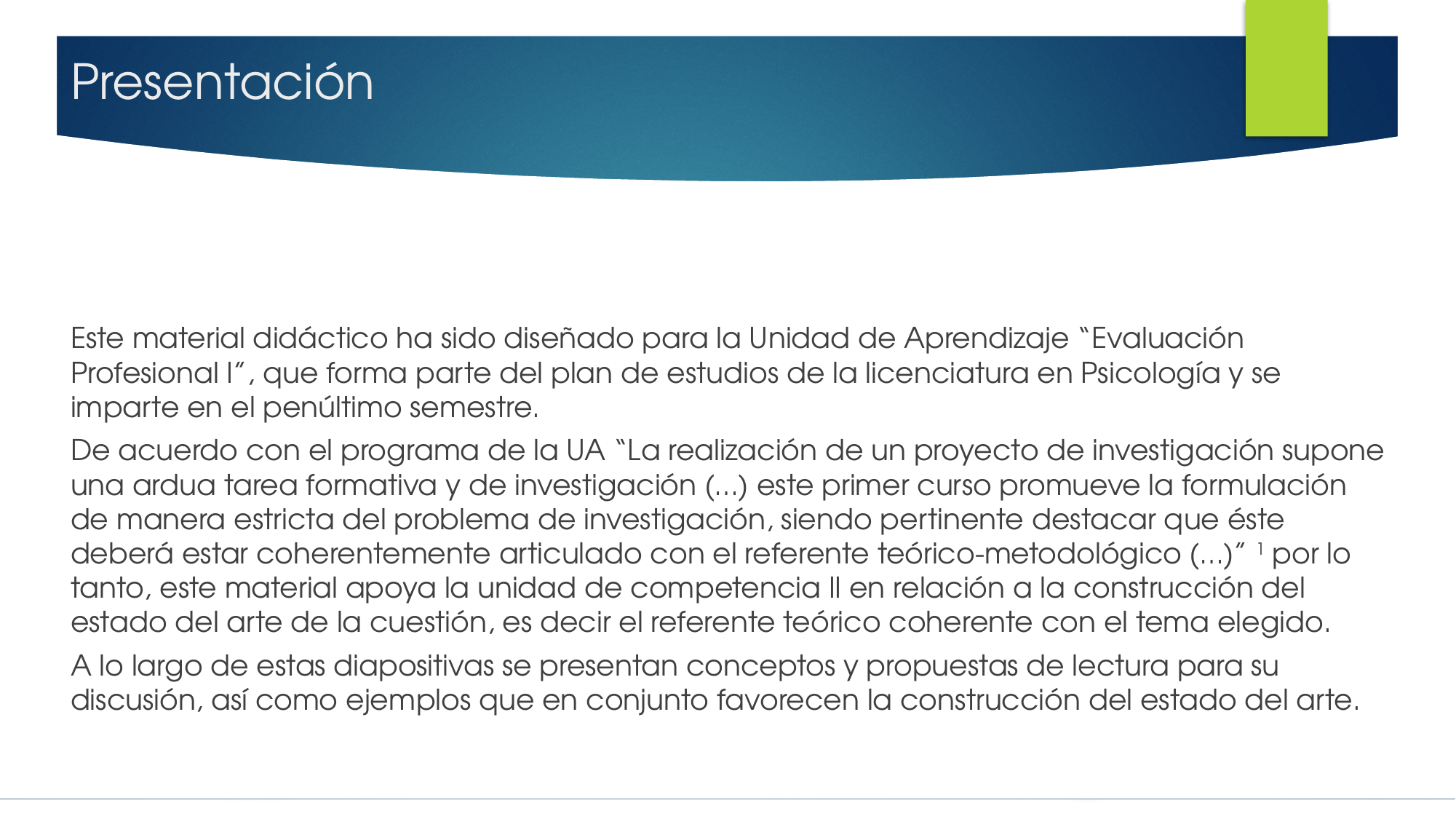

# Presentación
Este material didáctico ha sido diseñado para la Unidad de Aprendizaje “Evaluación Profesional I”, que forma parte del plan de estudios de la licenciatura en Psicología y se imparte en el penúltimo semestre.
De acuerdo con el programa de la UA “La realización de un proyecto de investigación supone una ardua tarea formativa y de investigación (…) este primer curso promueve la formulación de manera estricta del problema de investigación, siendo pertinente destacar que éste deberá estar coherentemente articulado con el referente teórico-metodológico (…)” 1 por lo tanto, este material apoya la unidad de competencia II en relación a la construcción del estado del arte de la cuestión, es decir el referente teórico coherente con el tema elegido.
A lo largo de estas diapositivas se presentan conceptos y propuestas de lectura para su discusión, así como ejemplos que en conjunto favorecen la construcción del estado del arte.